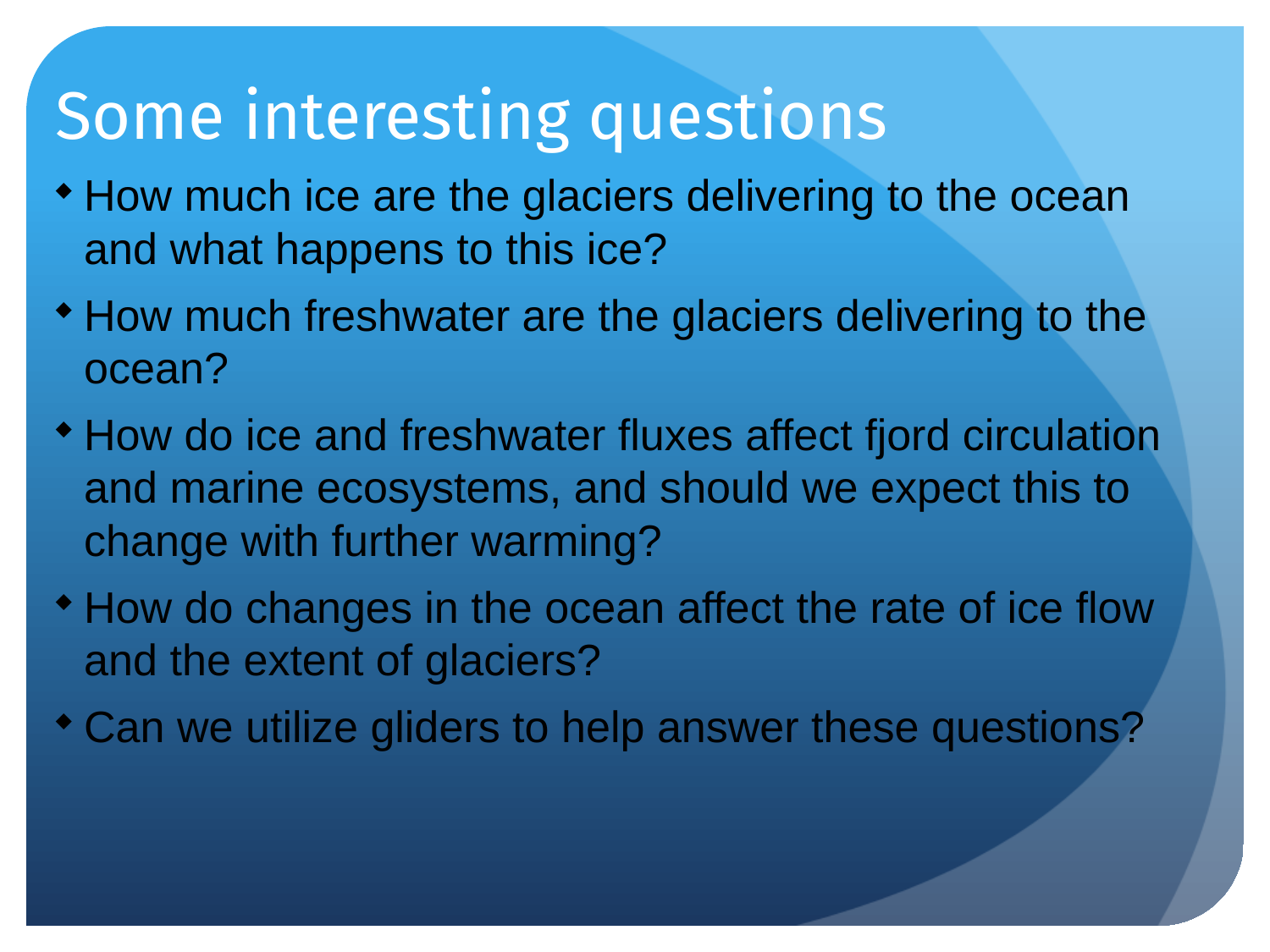

# Some interesting questions
How much ice are the glaciers delivering to the ocean and what happens to this ice?
How much freshwater are the glaciers delivering to the ocean?
How do ice and freshwater fluxes affect fjord circulation and marine ecosystems, and should we expect this to change with further warming?
How do changes in the ocean affect the rate of ice flow and the extent of glaciers?
Can we utilize gliders to help answer these questions?